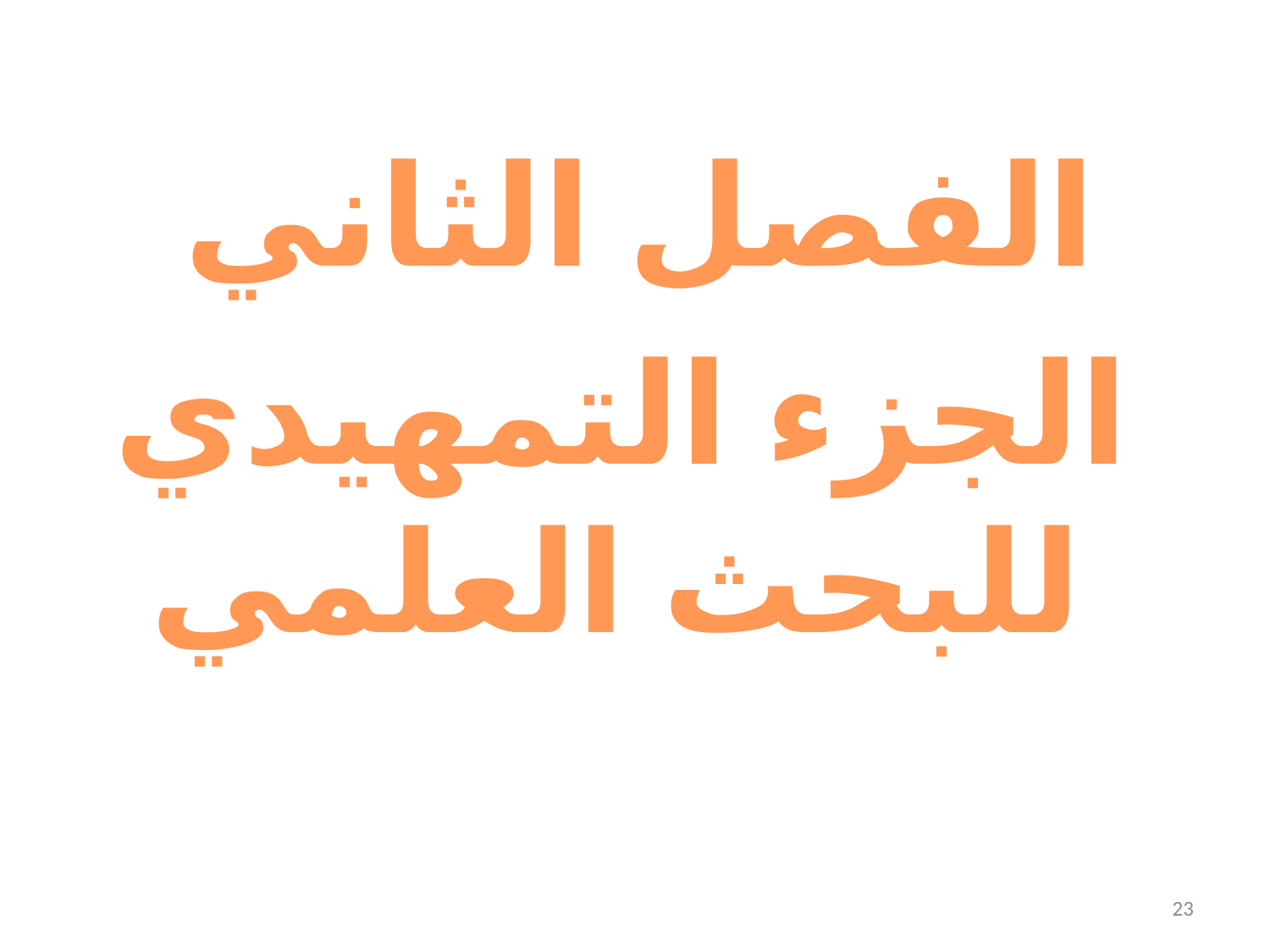

الفصل الثاني
 الجزء التمهيدي للبحث العلمي

23